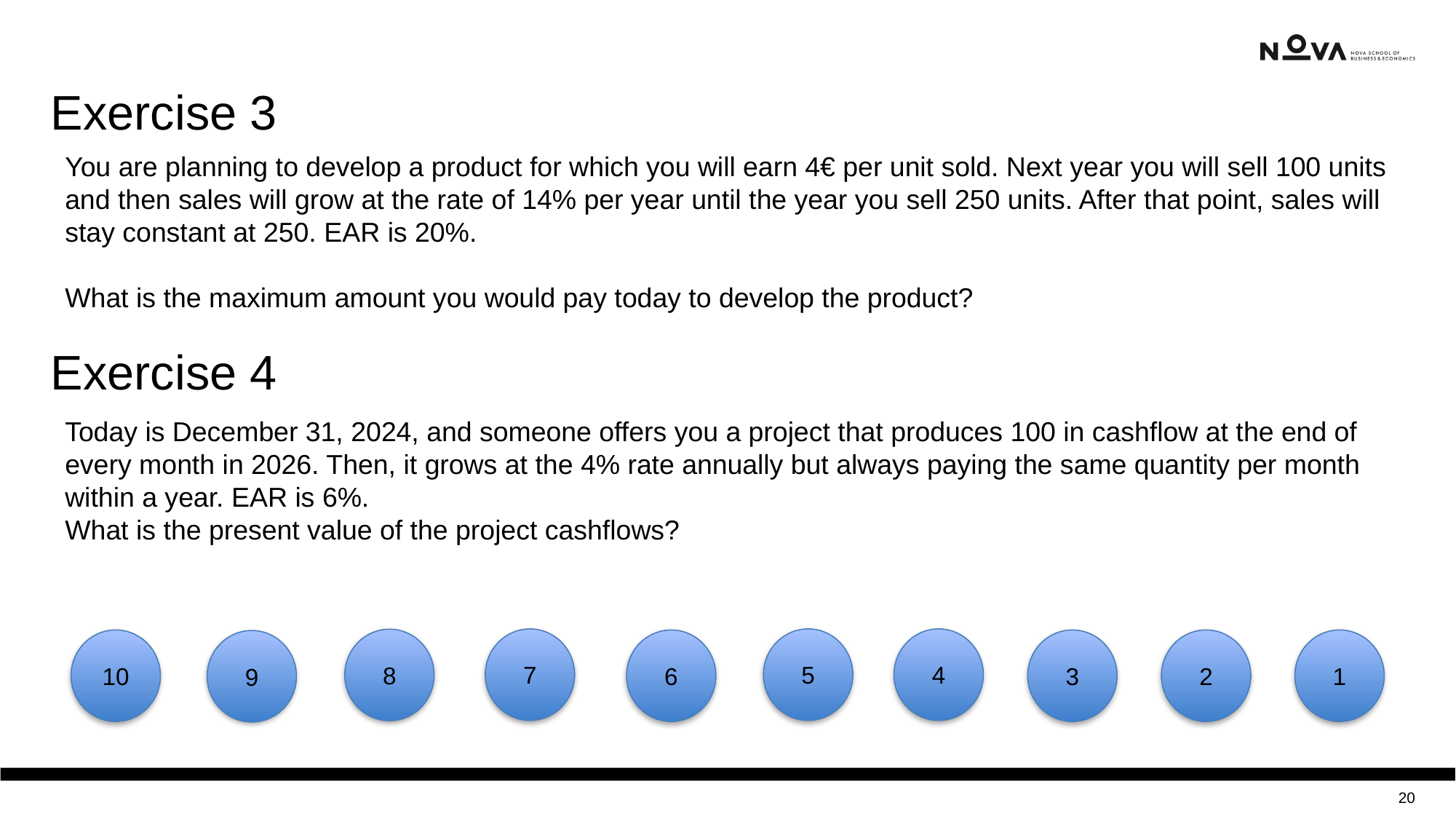

Exercise 3
You are planning to develop a product for which you will earn 4€ per unit sold. Next year you will sell 100 units and then sales will grow at the rate of 14% per year until the year you sell 250 units. After that point, sales will stay constant at 250. EAR is 20%.

What is the maximum amount you would pay today to develop the product?
Exercise 4
Today is December 31, 2024, and someone offers you a project that produces 100 in cashflow at the end of every month in 2026. Then, it grows at the 4% rate annually but always paying the same quantity per month within a year. EAR is 6%.
What is the present value of the project cashflows?
7
5
4
8
10
6
3
2
1
9